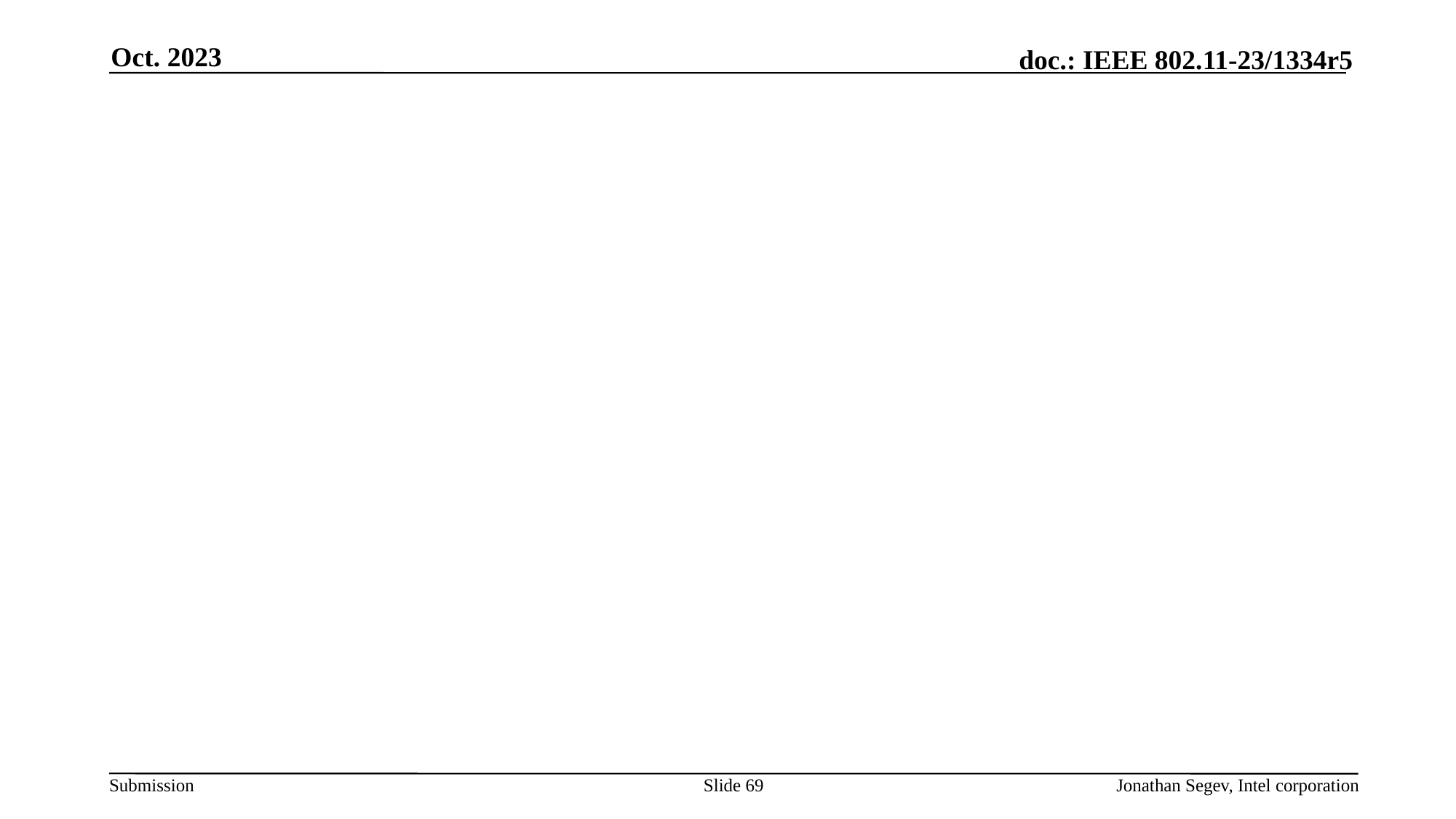

Oct. 2023
#

Slide 69
Jonathan Segev, Intel corporation